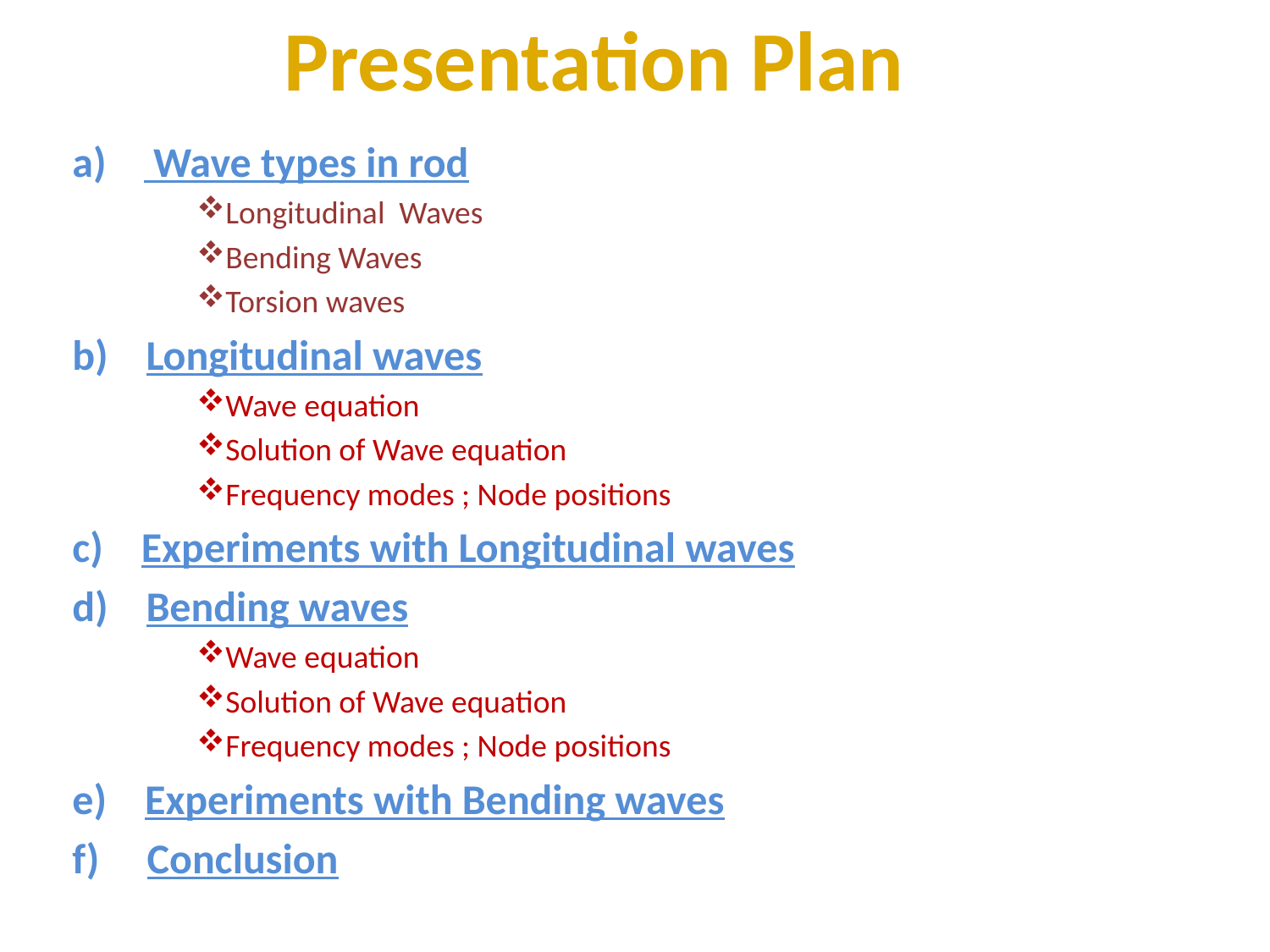

Presentation Plan
 Wave types in rod
Longitudinal  Waves
Bending Waves
Torsion waves
b)    Longitudinal waves
Wave equation
Solution of Wave equation
Frequency modes ; Node positions
c)    Experiments with Longitudinal waves
d)    Bending waves
Wave equation
Solution of Wave equation
Frequency modes ; Node positions
e)    Experiments with Bending waves
f)     Conclusion